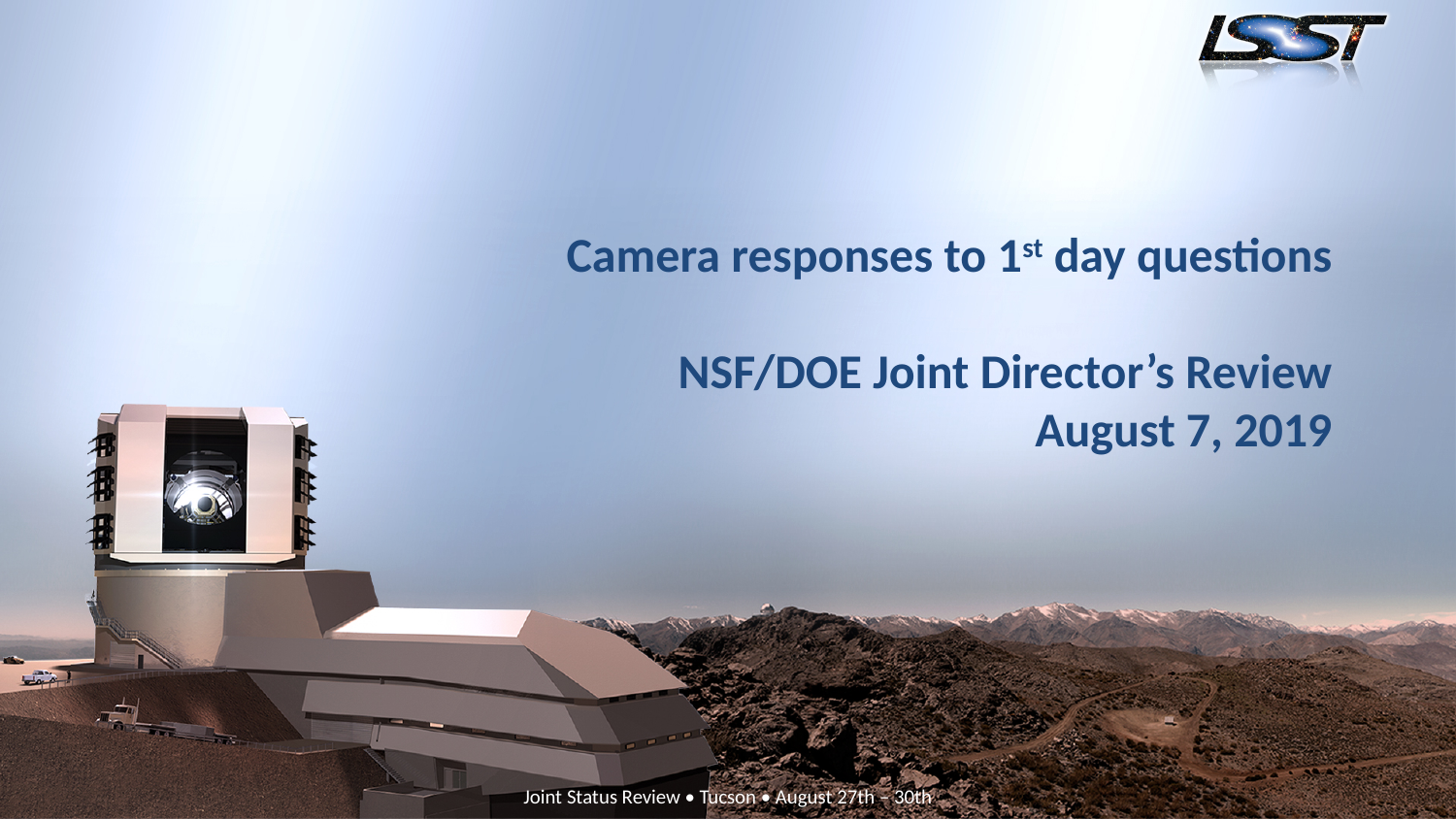

# Camera responses to 1st day questions NSF/DOE Joint Director’s Review August 7, 2019